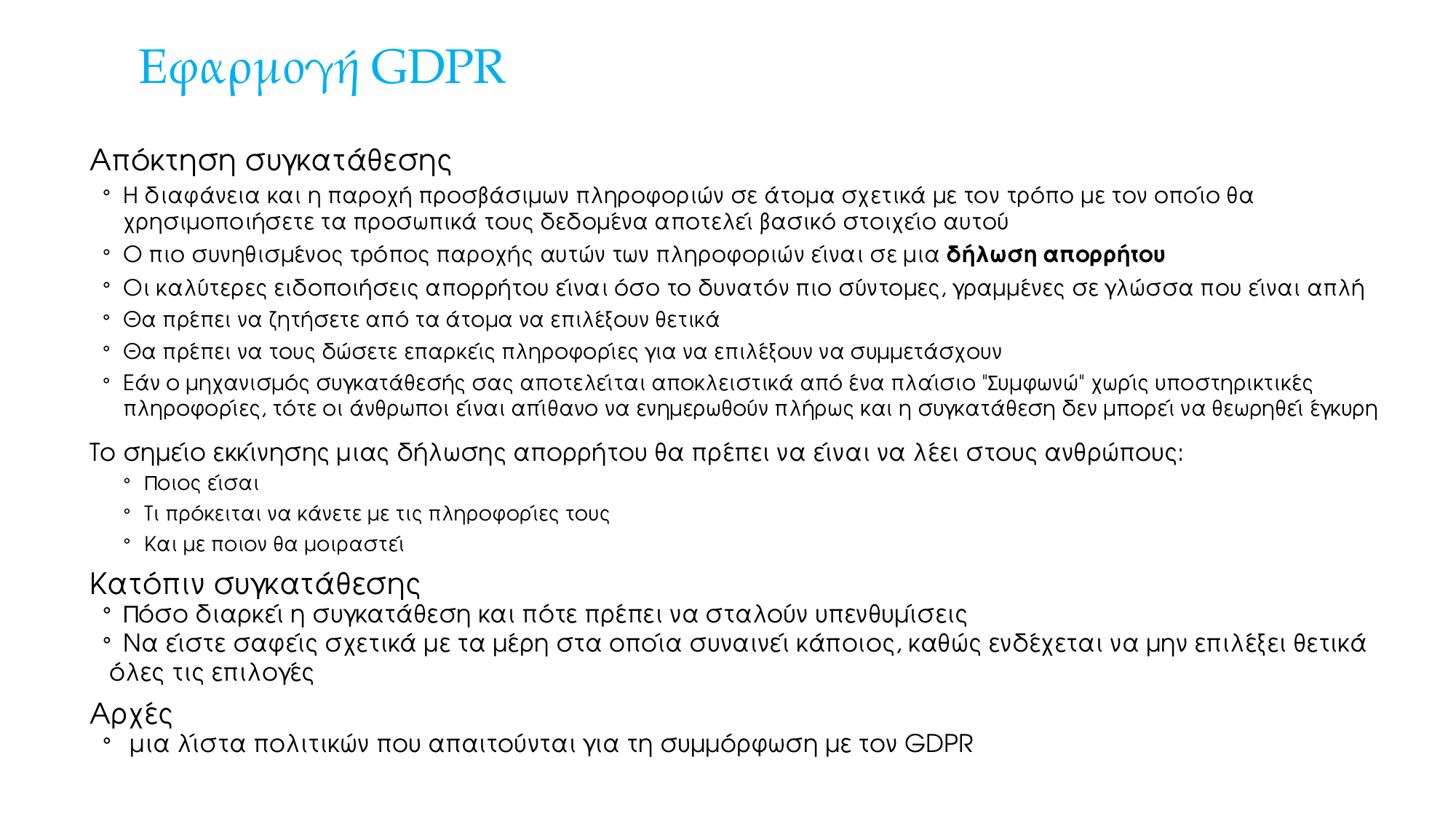

# Εφαρμογή GDPR
Απόκτηση συγκατάθεσης
Η διαφάνεια και η παροχή προσβάσιμων πληροφοριών σε άτομα σχετικά με τον τρόπο με τον οποίο θα χρησιμοποιήσετε τα προσωπικά τους δεδομένα αποτελεί βασικό στοιχείο αυτού
Ο πιο συνηθισμένος τρόπος παροχής αυτών των πληροφοριών είναι σε μια δήλωση απορρήτου
Οι καλύτερες ειδοποιήσεις απορρήτου είναι όσο το δυνατόν πιο σύντομες, γραμμένες σε γλώσσα που είναι απλή
Θα πρέπει να ζητήσετε από τα άτομα να επιλέξουν θετικά
Θα πρέπει να τους δώσετε επαρκείς πληροφορίες για να επιλέξουν να συμμετάσχουν
Εάν ο μηχανισμός συγκατάθεσής σας αποτελείται αποκλειστικά από ένα πλαίσιο "Συμφωνώ" χωρίς υποστηρικτικές πληροφορίες, τότε οι άνθρωποι είναι απίθανο να ενημερωθούν πλήρως και η συγκατάθεση δεν μπορεί να θεωρηθεί έγκυρη
Το σημείο εκκίνησης μιας δήλωσης απορρήτου θα πρέπει να είναι να λέει στους ανθρώπους:
Ποιος είσαι
Τι πρόκειται να κάνετε με τις πληροφορίες τους
Και με ποιον θα μοιραστεί
Κατόπιν συγκατάθεσης
Πόσο διαρκεί η συγκατάθεση και πότε πρέπει να σταλούν υπενθυμίσεις
Να είστε σαφείς σχετικά με τα μέρη στα οποία συναινεί κάποιος, καθώς ενδέχεται να μην επιλέξει θετικά
 όλες τις επιλογές
Αρχές
 μια λίστα πολιτικών που απαιτούνται για τη συμμόρφωση με τον GDPR